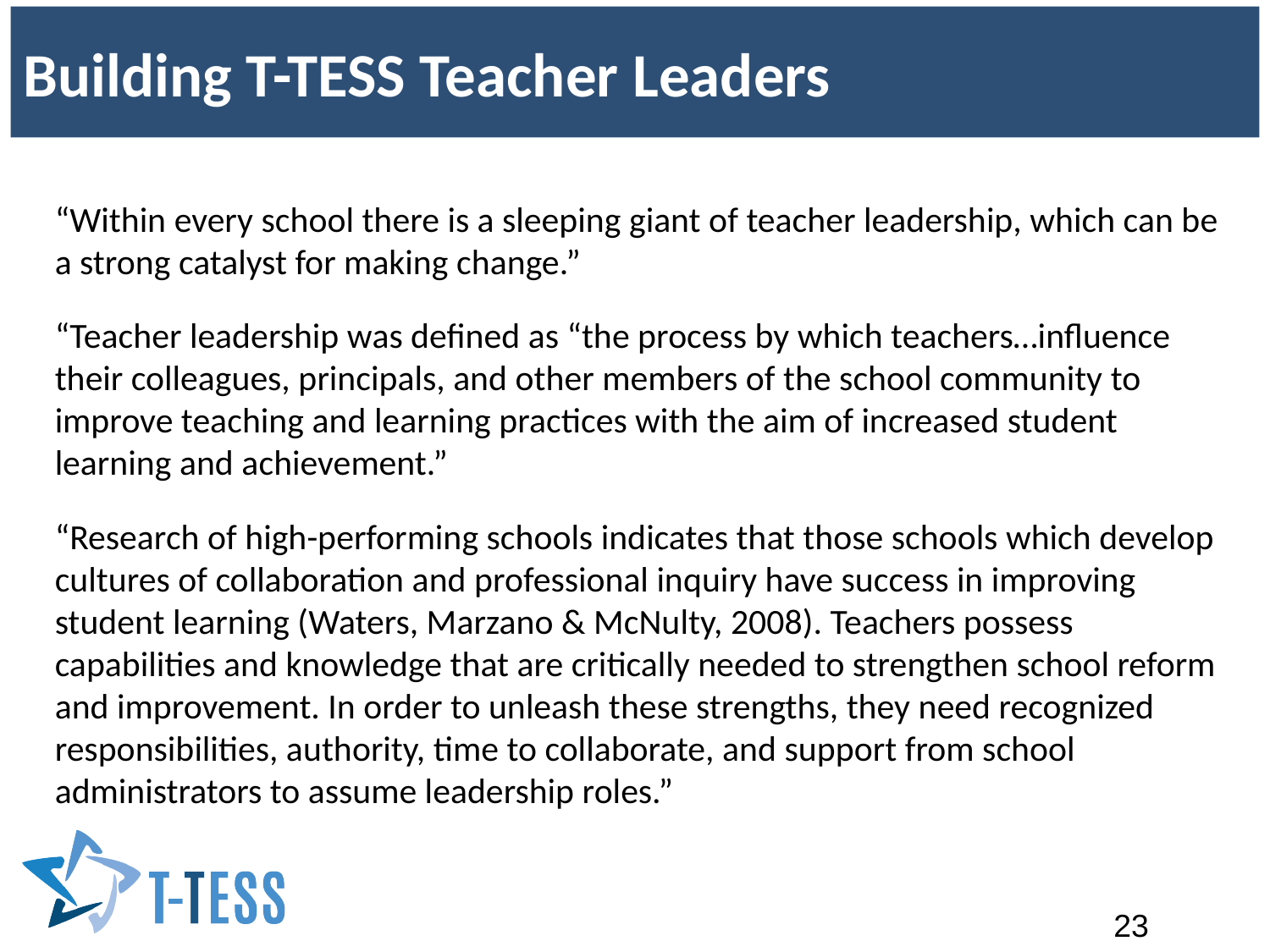

# Building T-TESS Teacher Leaders
“Within every school there is a sleeping giant of teacher leadership, which can be a strong catalyst for making change.”

“Teacher leadership was defined as “the process by which teachers…influence their colleagues, principals, and other members of the school community to improve teaching and learning practices with the aim of increased student learning and achievement.”

“Research of high-performing schools indicates that those schools which develop cultures of collaboration and professional inquiry have success in improving student learning (Waters, Marzano & McNulty, 2008). Teachers possess capabilities and knowledge that are critically needed to strengthen school reform and improvement. In order to unleash these strengths, they need recognized responsibilities, authority, time to collaborate, and support from school administrators to assume leadership roles.”